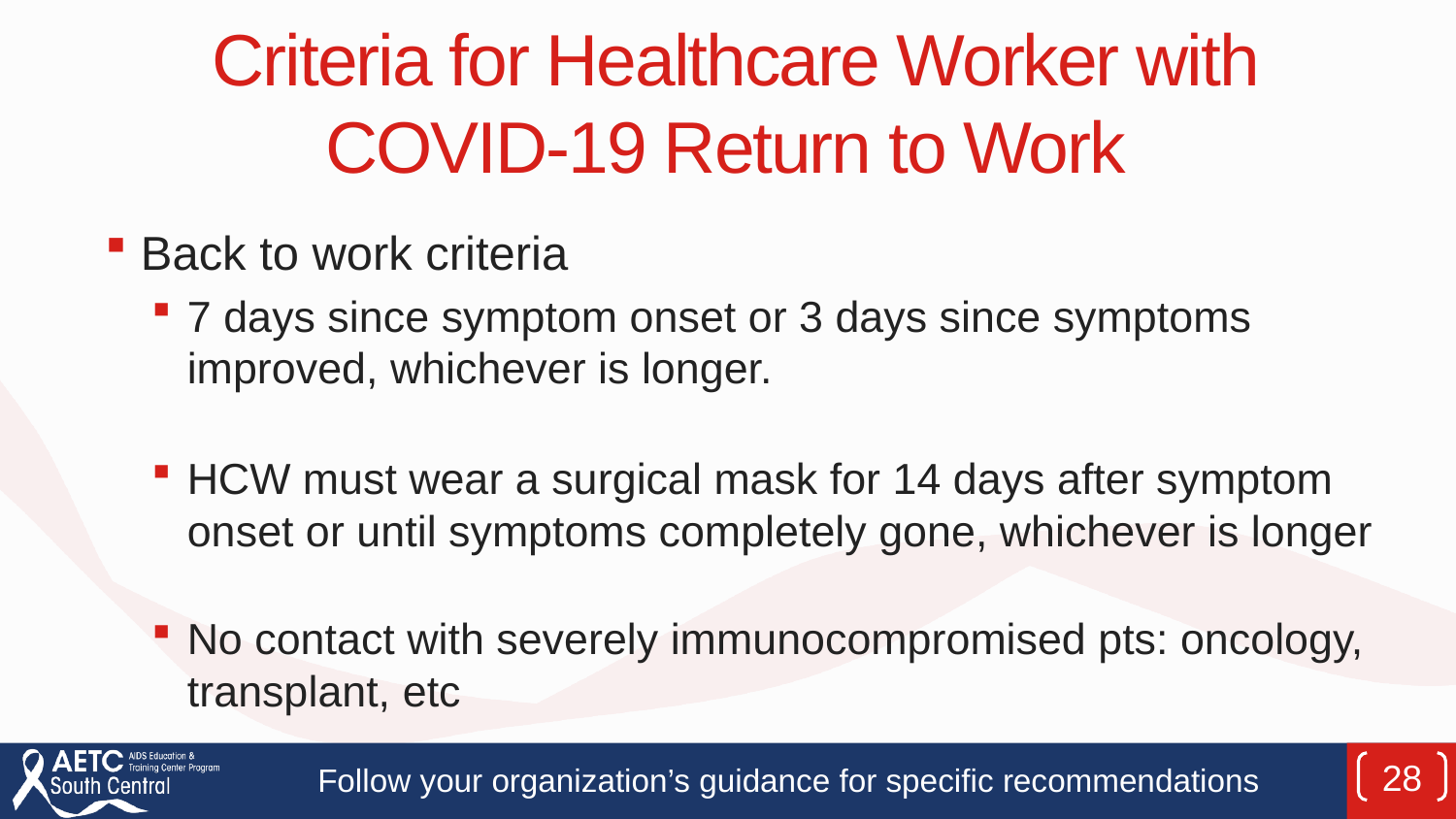

# Criteria for Healthcare Worker with COVID-19 Return to Work
Back to work criteria
7 days since symptom onset or 3 days since symptoms improved, whichever is longer.

HCW must wear a surgical mask for 14 days after symptom onset or until symptoms completely gone, whichever is longer

No contact with severely immunocompromised pts: oncology, transplant, etc

Follow your organization’s guidance for specific recommendations
28